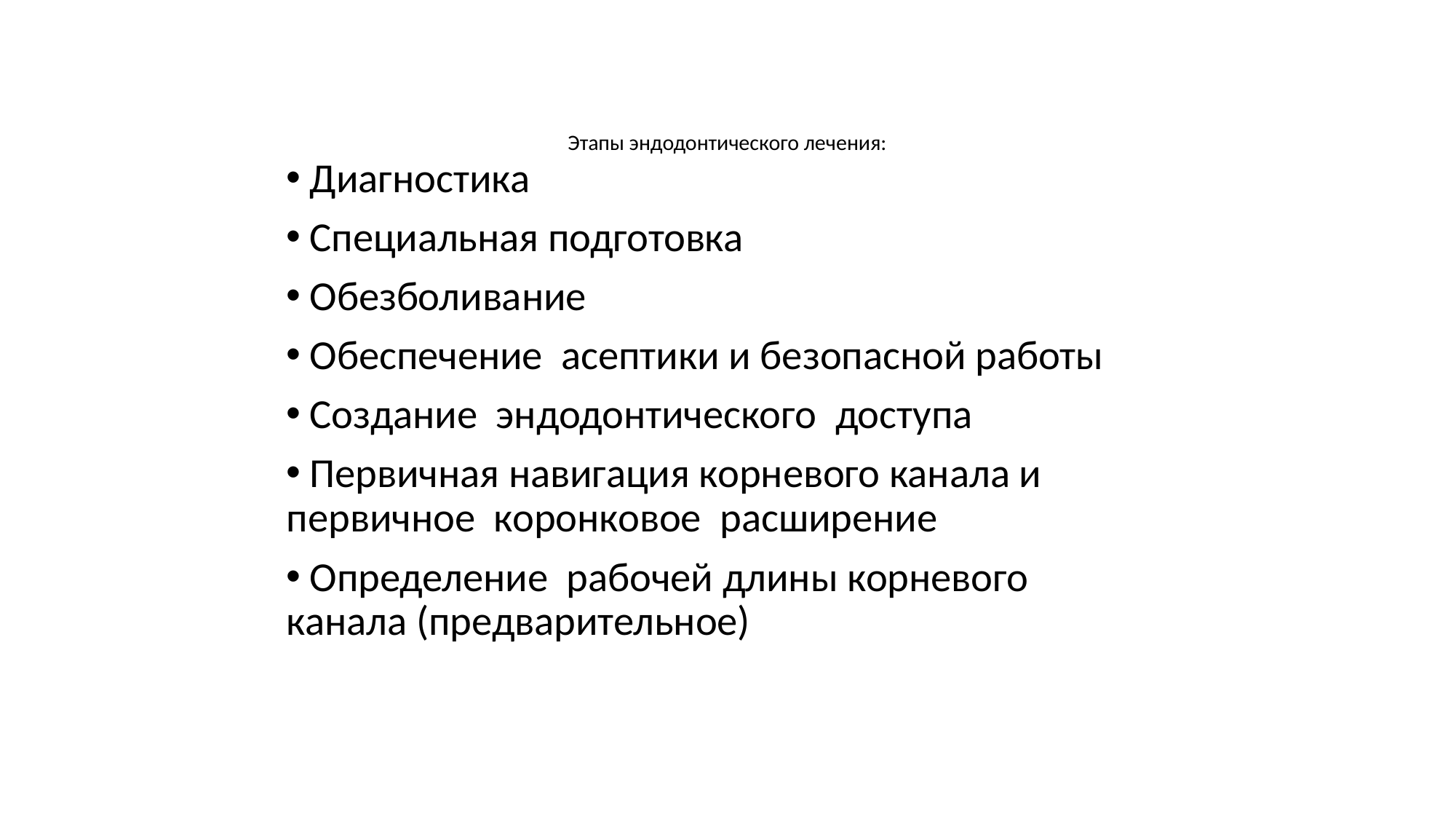

# Этапы эндодонтического лечения:
 Диагностика
 Специальная подготовка
 Обезболивание
 Обеспечение  асептики и безопасной работы
 Создание  эндодонтического  доступа
 Первичная навигация корневого канала и первичное  коронковое  расширение
 Определение  рабочей длины корневого канала (предварительное)